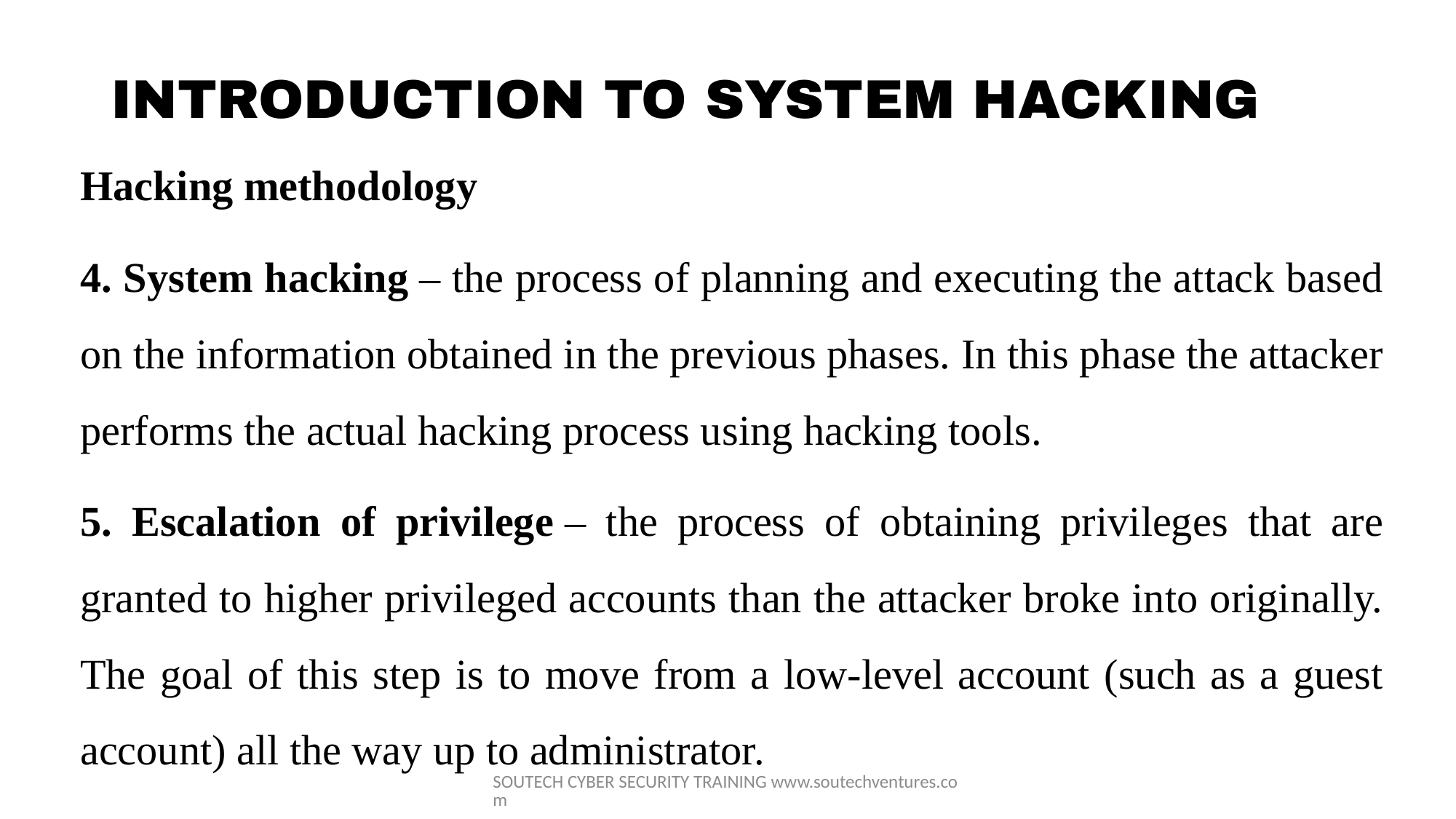

# INTRODUCTION TO SYSTEM HACKING
Hacking methodology
4. System hacking – the process of planning and executing the attack based on the information obtained in the previous phases. In this phase the attacker performs the actual hacking process using hacking tools.
5. Escalation of privilege – the process of obtaining privileges that are granted to higher privileged accounts than the attacker broke into originally. The goal of this step is to move from a low-level account (such as a guest account) all the way up to administrator.
SOUTECH CYBER SECURITY TRAINING www.soutechventures.com